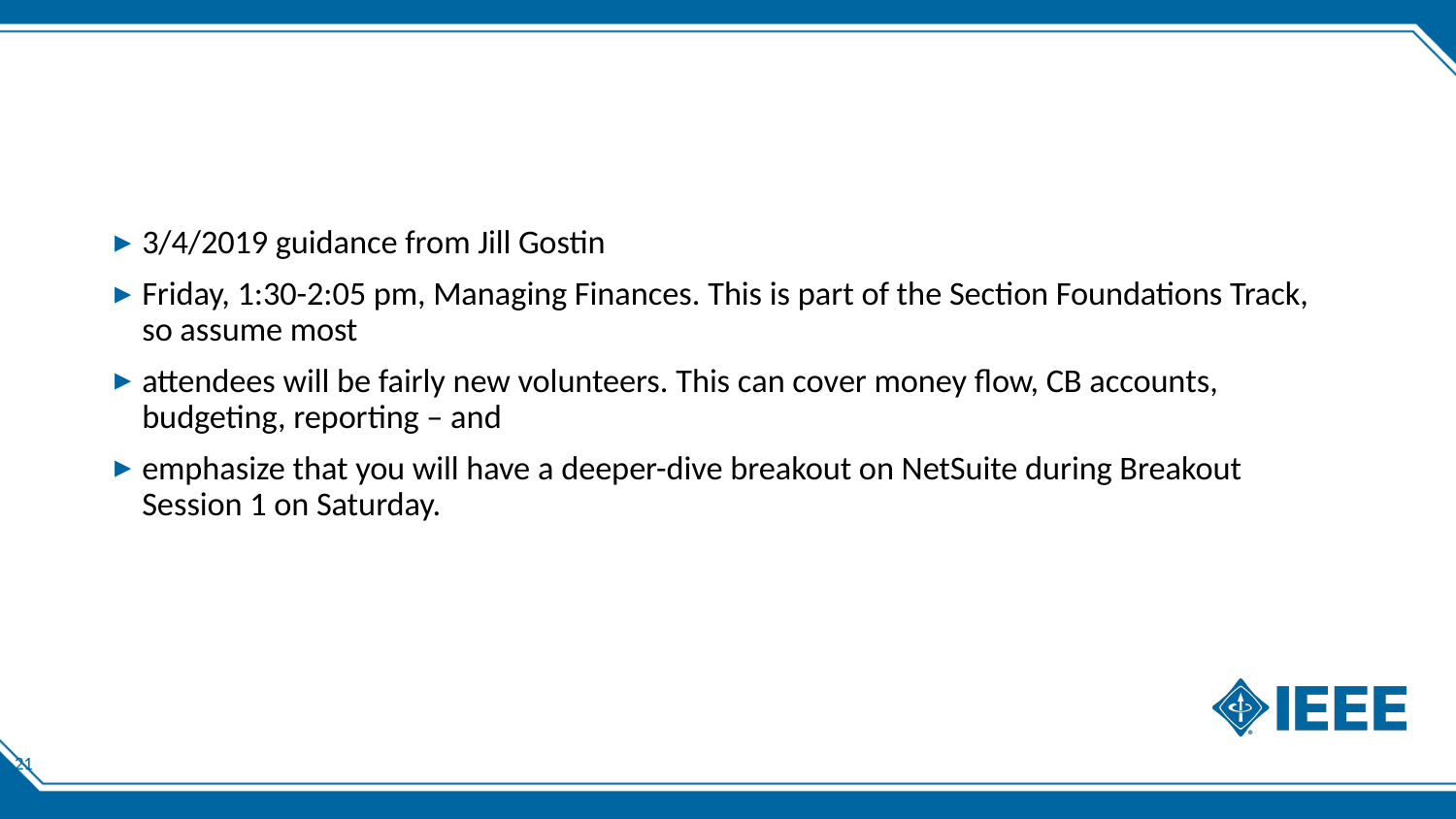

#

3/4/2019 guidance from Jill Gostin
Friday, 1:30-2:05 pm, Managing Finances. This is part of the Section Foundations Track, so assume most
attendees will be fairly new volunteers. This can cover money flow, CB accounts, budgeting, reporting – and
emphasize that you will have a deeper-dive breakout on NetSuite during Breakout Session 1 on Saturday.
21